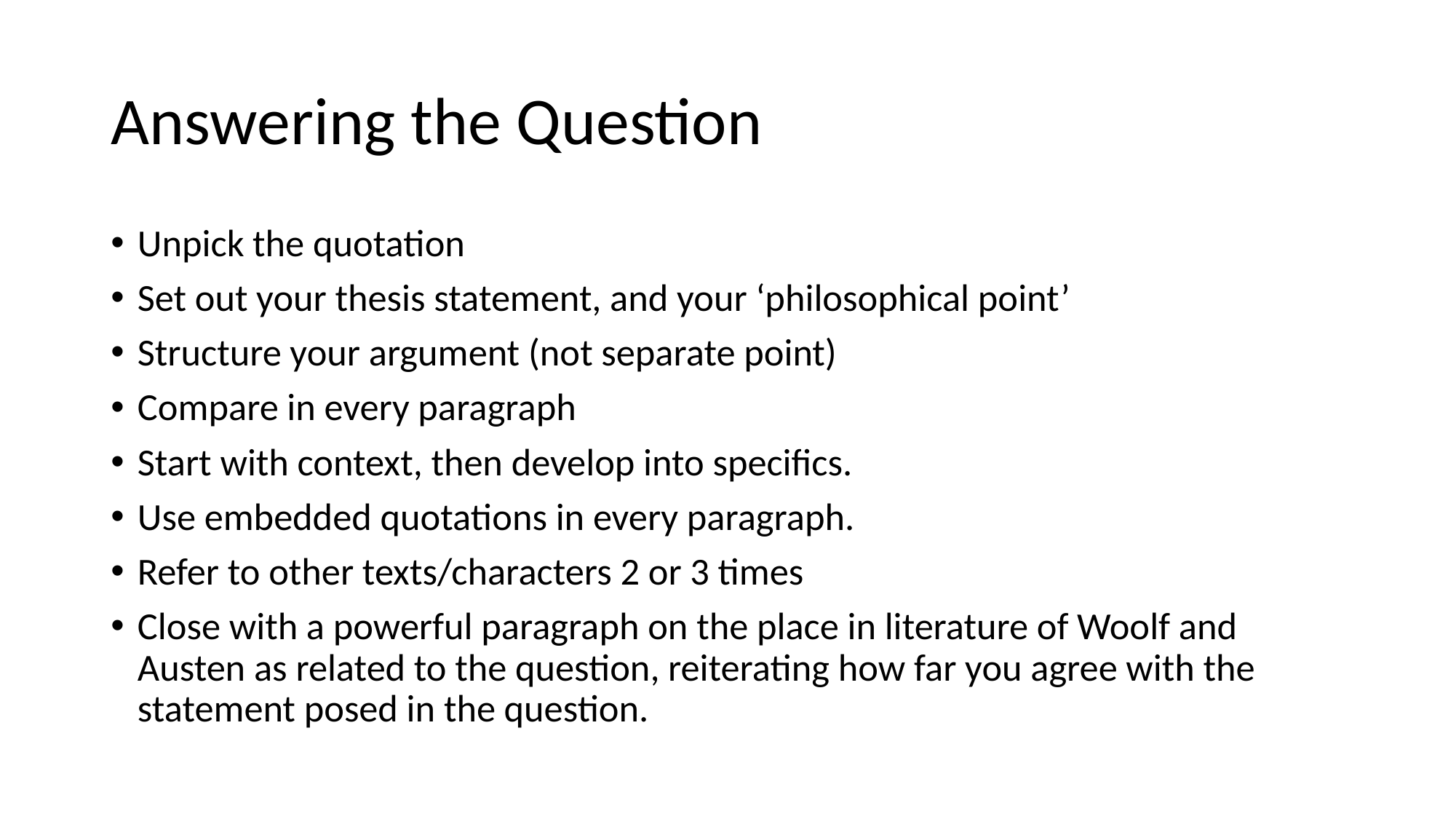

# Answering the Question
Unpick the quotation
Set out your thesis statement, and your ‘philosophical point’
Structure your argument (not separate point)
Compare in every paragraph
Start with context, then develop into specifics.
Use embedded quotations in every paragraph.
Refer to other texts/characters 2 or 3 times
Close with a powerful paragraph on the place in literature of Woolf and Austen as related to the question, reiterating how far you agree with the statement posed in the question.